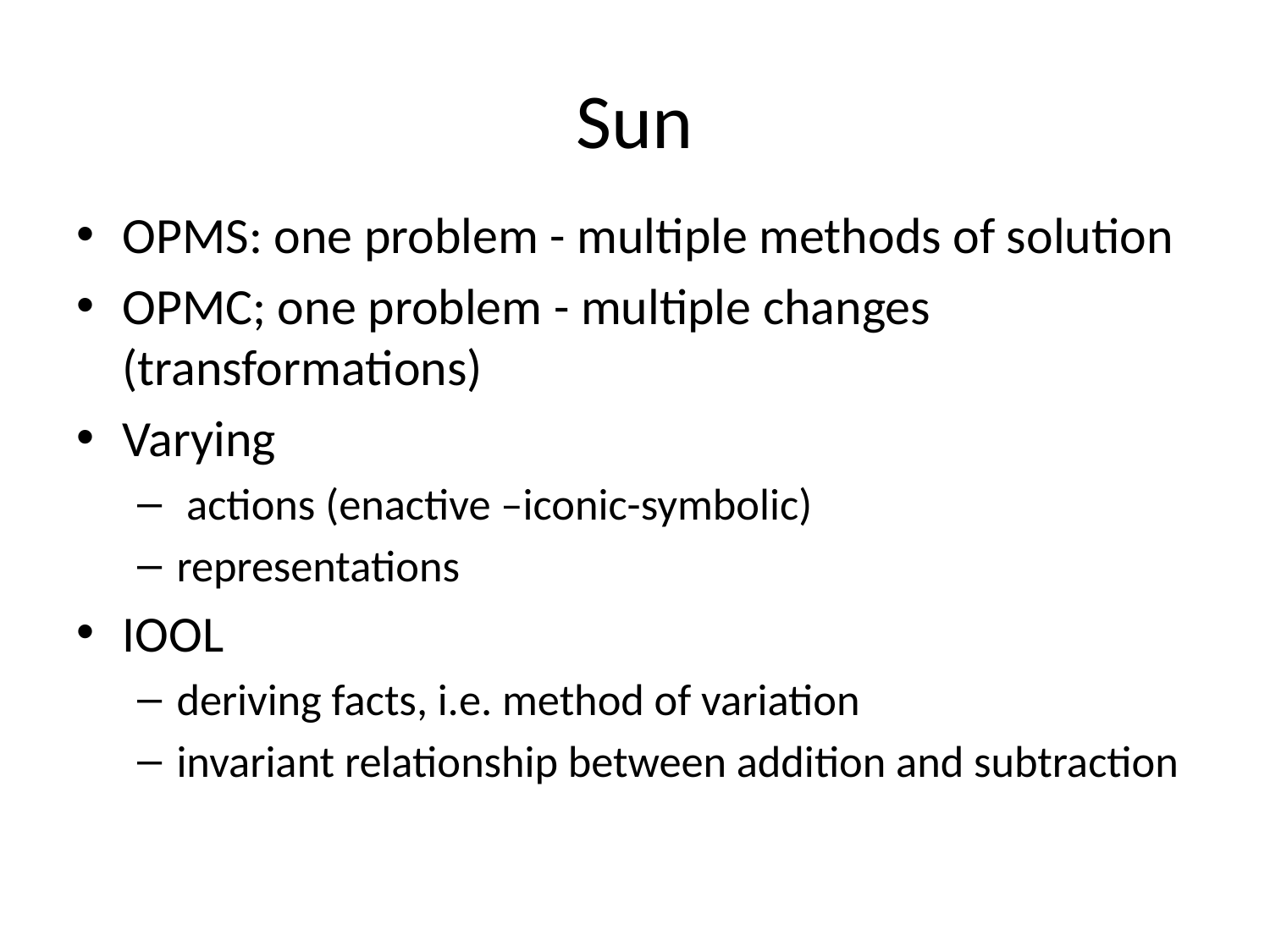

# Sun
OPMS: one problem - multiple methods of solution
OPMC; one problem - multiple changes (transformations)
Varying
 actions (enactive –iconic-symbolic)
representations
IOOL
deriving facts, i.e. method of variation
invariant relationship between addition and subtraction